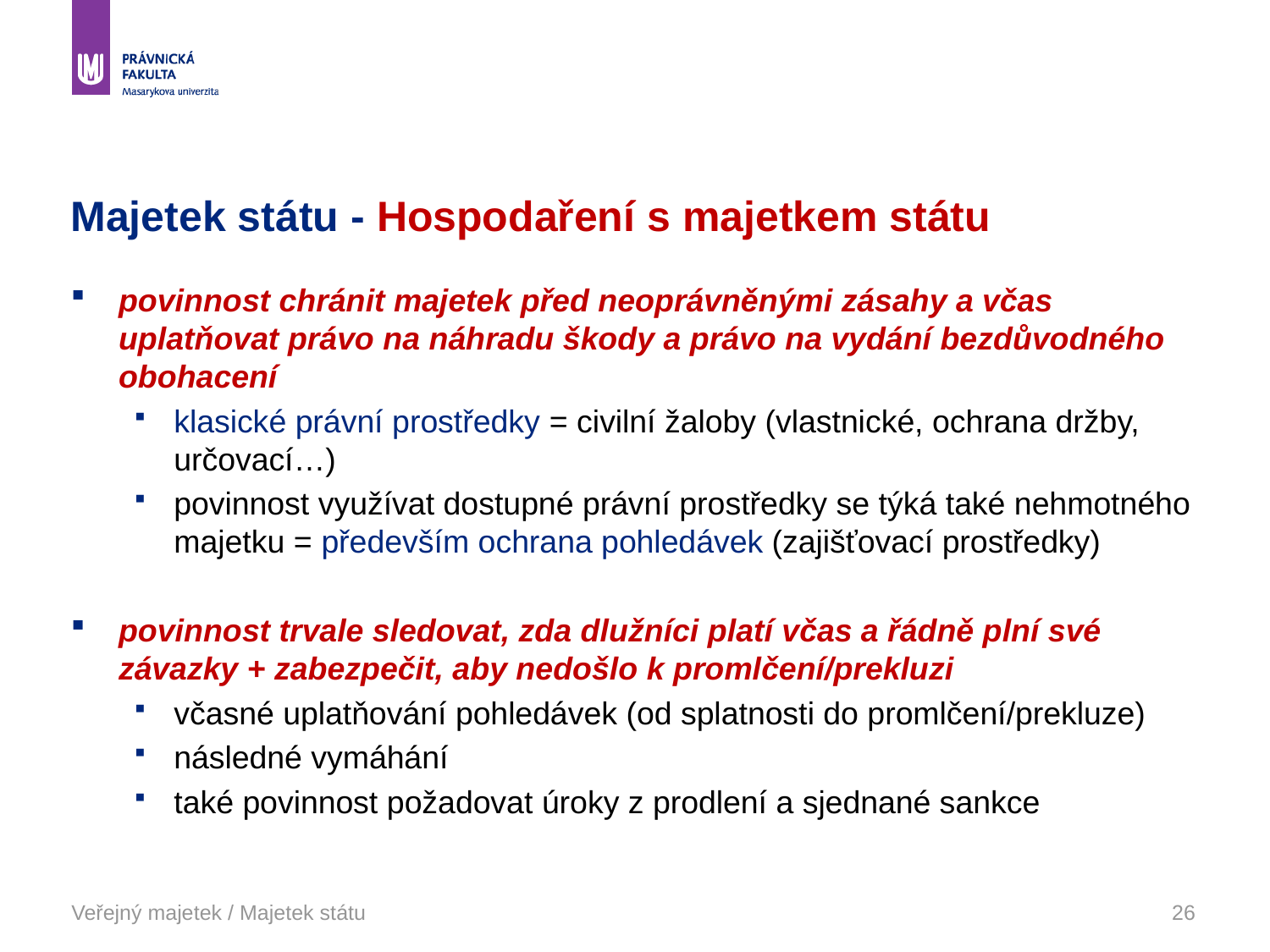

# Majetek státu - Hospodaření s majetkem státu
povinnost chránit majetek před neoprávněnými zásahy a včas uplatňovat právo na náhradu škody a právo na vydání bezdůvodného obohacení
klasické právní prostředky = civilní žaloby (vlastnické, ochrana držby, určovací…)
povinnost využívat dostupné právní prostředky se týká také nehmotného majetku = především ochrana pohledávek (zajišťovací prostředky)

povinnost trvale sledovat, zda dlužníci platí včas a řádně plní své závazky + zabezpečit, aby nedošlo k promlčení/prekluzi
včasné uplatňování pohledávek (od splatnosti do promlčení/prekluze)
následné vymáhání
také povinnost požadovat úroky z prodlení a sjednané sankce

Veřejný majetek / Majetek státu
26